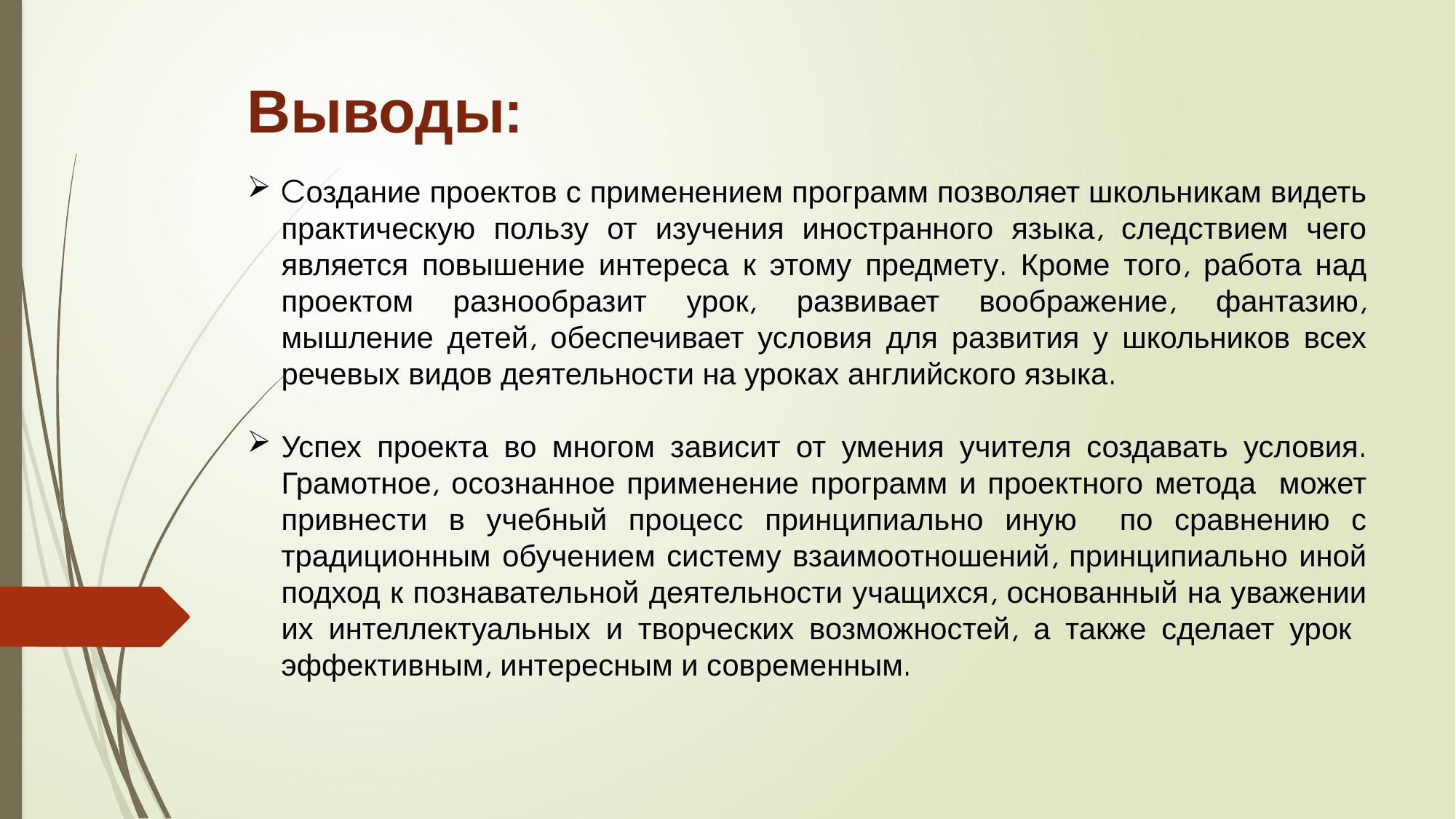

Выводы:
Cоздание проектов с применением программ позволяет школьникам видеть практическую пользу от изучения иностранного языка, следствием чего является повышение интереса к этому предмету. Кроме того, работа над проектом разнообразит урок, развивает воображение, фантазию, мышление детей, обеспечивает условия для развития у школьников всех речевых видов деятельности на уроках английского языка.

Успех проекта во многом зависит от умения учителя создавать условия. Грамотное, осознанное применение программ и проектного метода  может привнести в учебный процесс принципиально иную  по сравнению с традиционным обучением систему взаимоотношений, принципиально иной подход к познавательной деятельности учащихся, основанный на уважении их интеллектуальных и творческих возможностей, а также сделает урок  эффективным, интересным и современным.